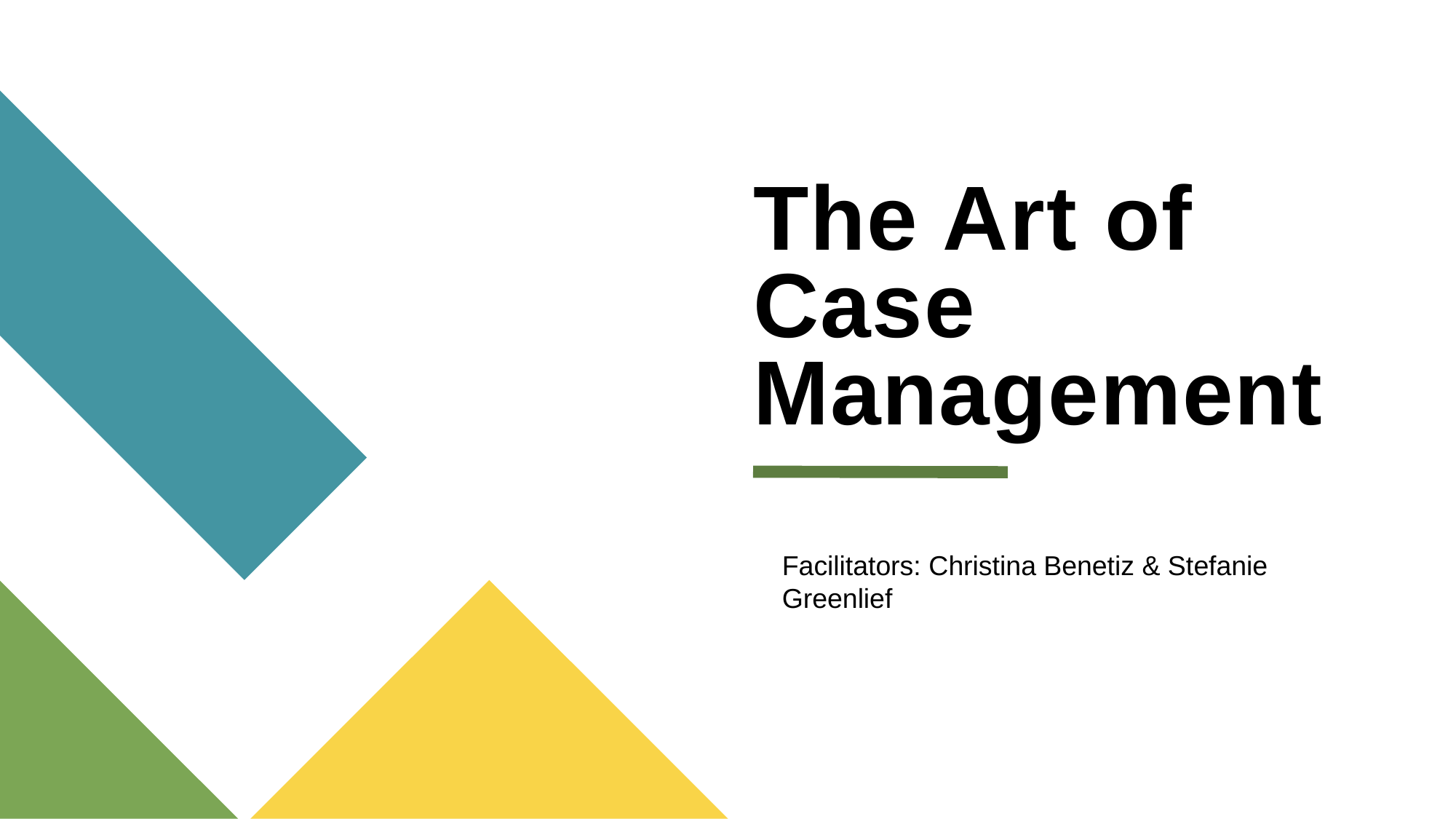

# The Art of Case Management
Facilitators: Christina Benetiz & Stefanie Greenlief